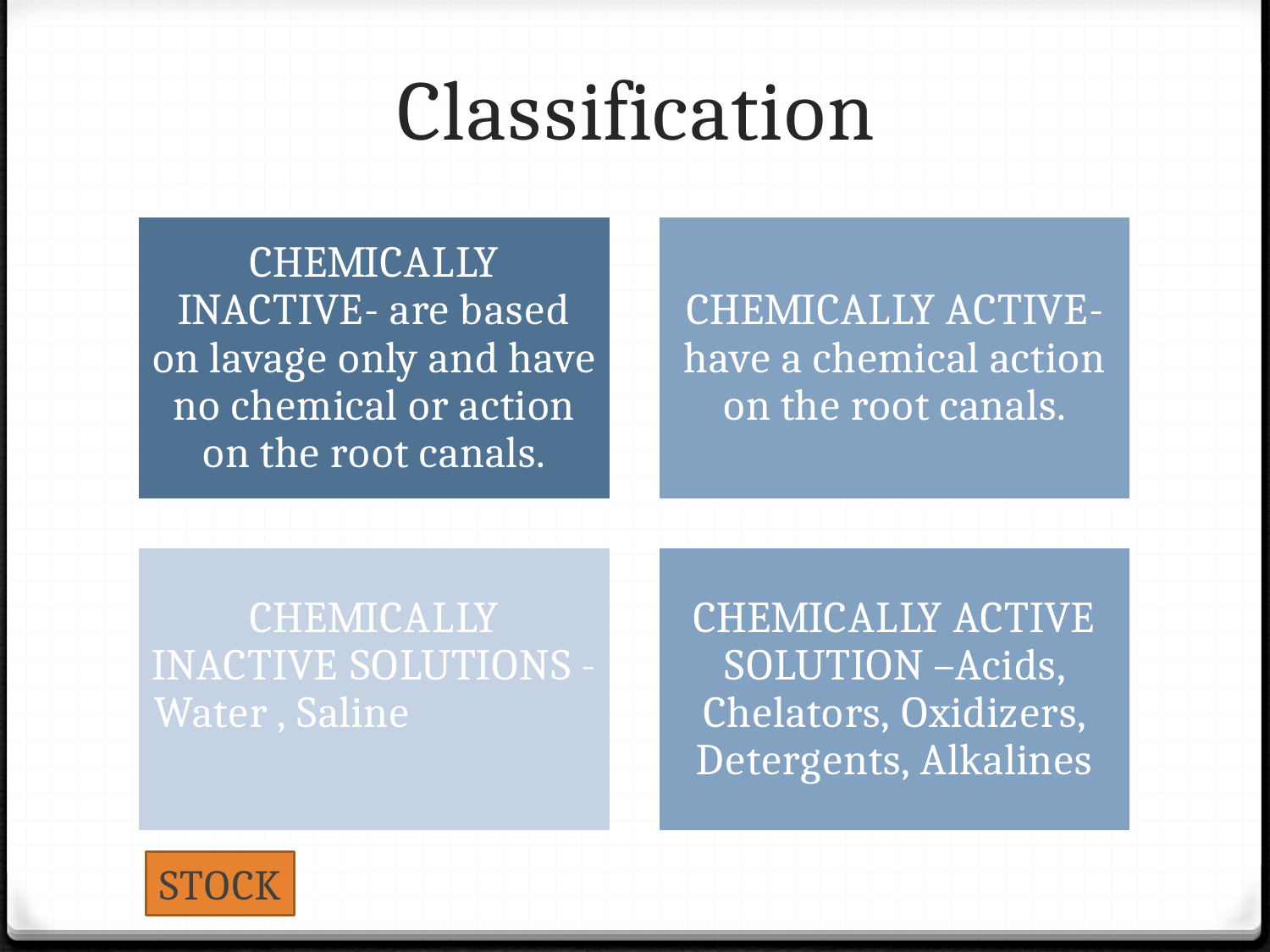

# Classification
CHEMICALLY INACTIVE- are based on lavage only and have no chemical or action on the root canals.
CHEMICALLY ACTIVE- have a chemical action on the root canals.
CHEMICALLY INACTIVE SOLUTIONS - Water , Saline
CHEMICALLY ACTIVE SOLUTION –Acids, Chelators, Oxidizers, Detergents, Alkalines
STOCK